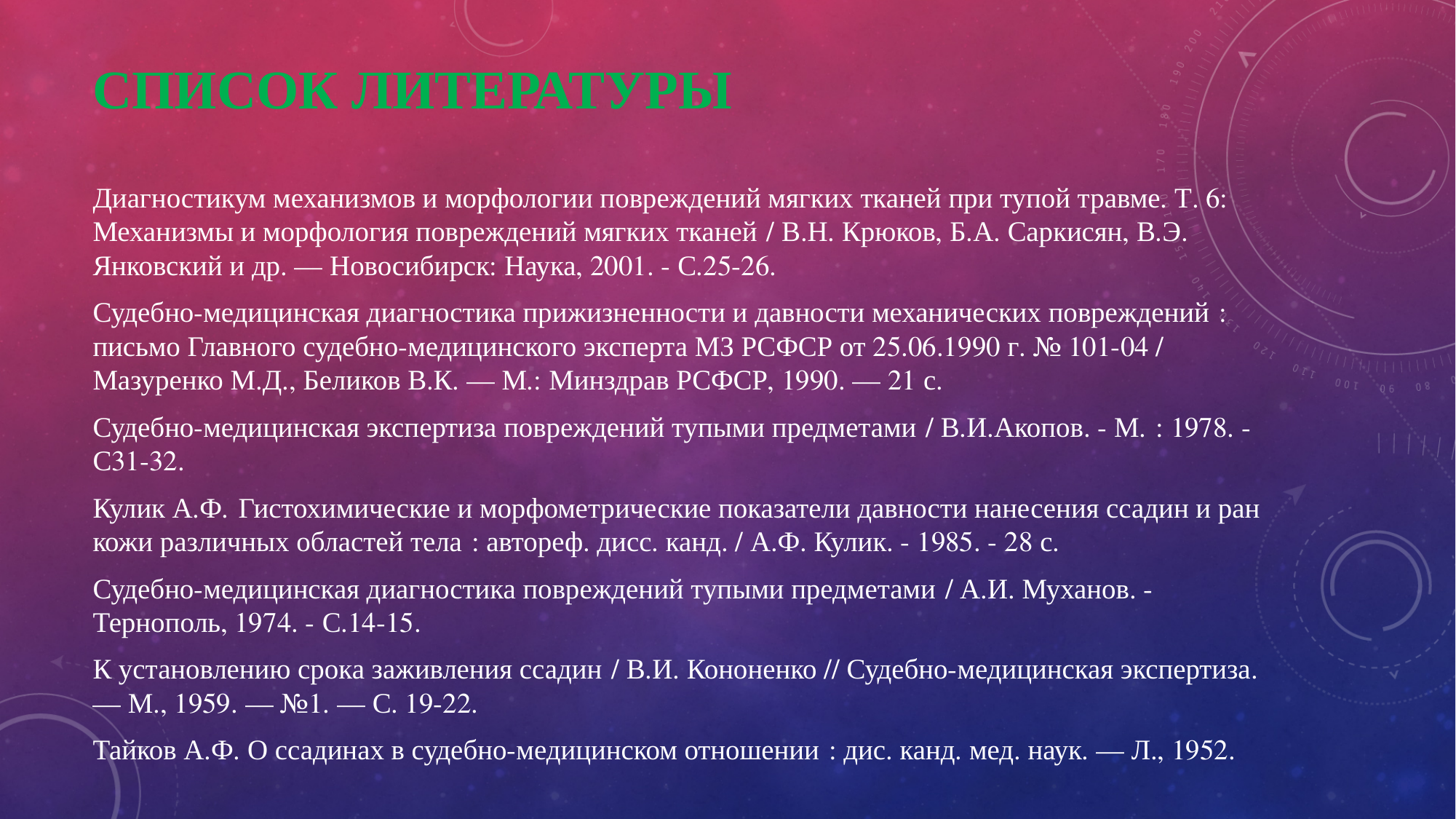

# Список литературы
Диагностикум механизмов и морфологии повреждений мягких тканей при тупой травме. Т. 6: Механизмы и морфология повреждений мягких тканей / В.Н. Крюков, Б.А. Саркисян, В.Э. Янковский и др. — Новосибирск: Наука, 2001. - С.25-26.
Судебно-медицинская диагностика прижизненности и давности механических повреждений : письмо Главного судебно-медицинского эксперта МЗ РСФСР от 25.06.1990 г. № 101-04 / Мазуренко М.Д., Беликов В.К. — М.: Минздрав РСФСР, 1990. — 21 с.
Судебно-медицинская экспертиза повреждений тупыми предметами / В.И.Акопов. - М. : 1978. - С31-32.
Кулик А.Ф. Гистохимические и морфометрические показатели давности нанесения ссадин и ран кожи различных областей тела : автореф. дисс. канд. / А.Ф. Кулик. - 1985. - 28 с.
Судебно-медицинская диагностика повреждений тупыми предметами / А.И. Муханов. - Тернополь, 1974. - С.14-15.
К установлению срока заживления ссадин / В.И. Кононенко // Судебно-медицинская экспертиза. — М., 1959. — №1. — С. 19-22.
Тайков А.Ф. О ссадинах в судебно-медицинском отношении : дис. канд. мед. наук. — Л., 1952.